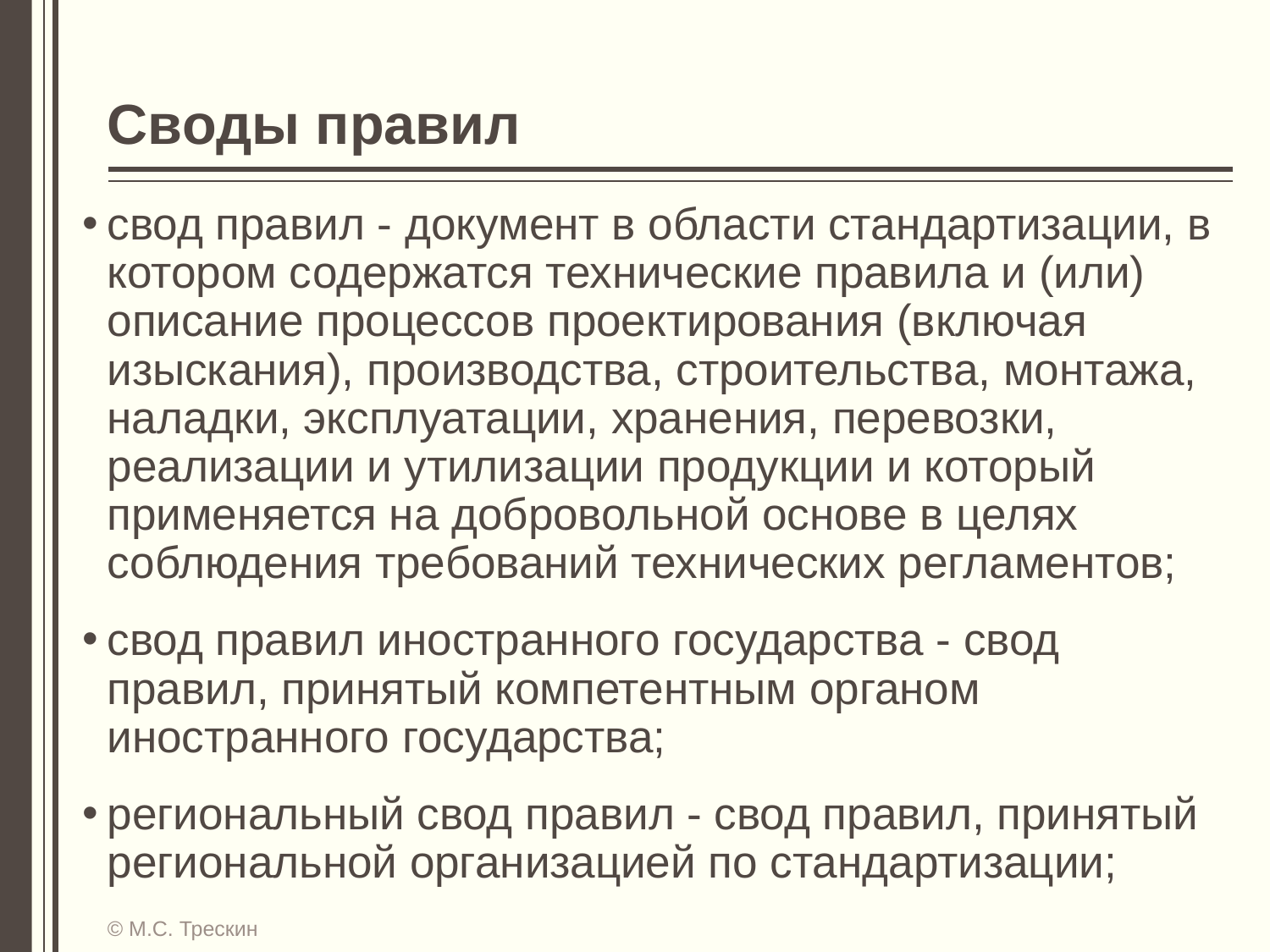

# Своды правил
свод правил - документ в области стандартизации, в котором содержатся технические правила и (или) описание процессов проектирования (включая изыскания), производства, строительства, монтажа, наладки, эксплуатации, хранения, перевозки, реализации и утилизации продукции и который применяется на добровольной основе в целях соблюдения требований технических регламентов;
свод правил иностранного государства - свод правил, принятый компетентным органом иностранного государства;
региональный свод правил - свод правил, принятый региональной организацией по стандартизации;

© М.С. Трескин